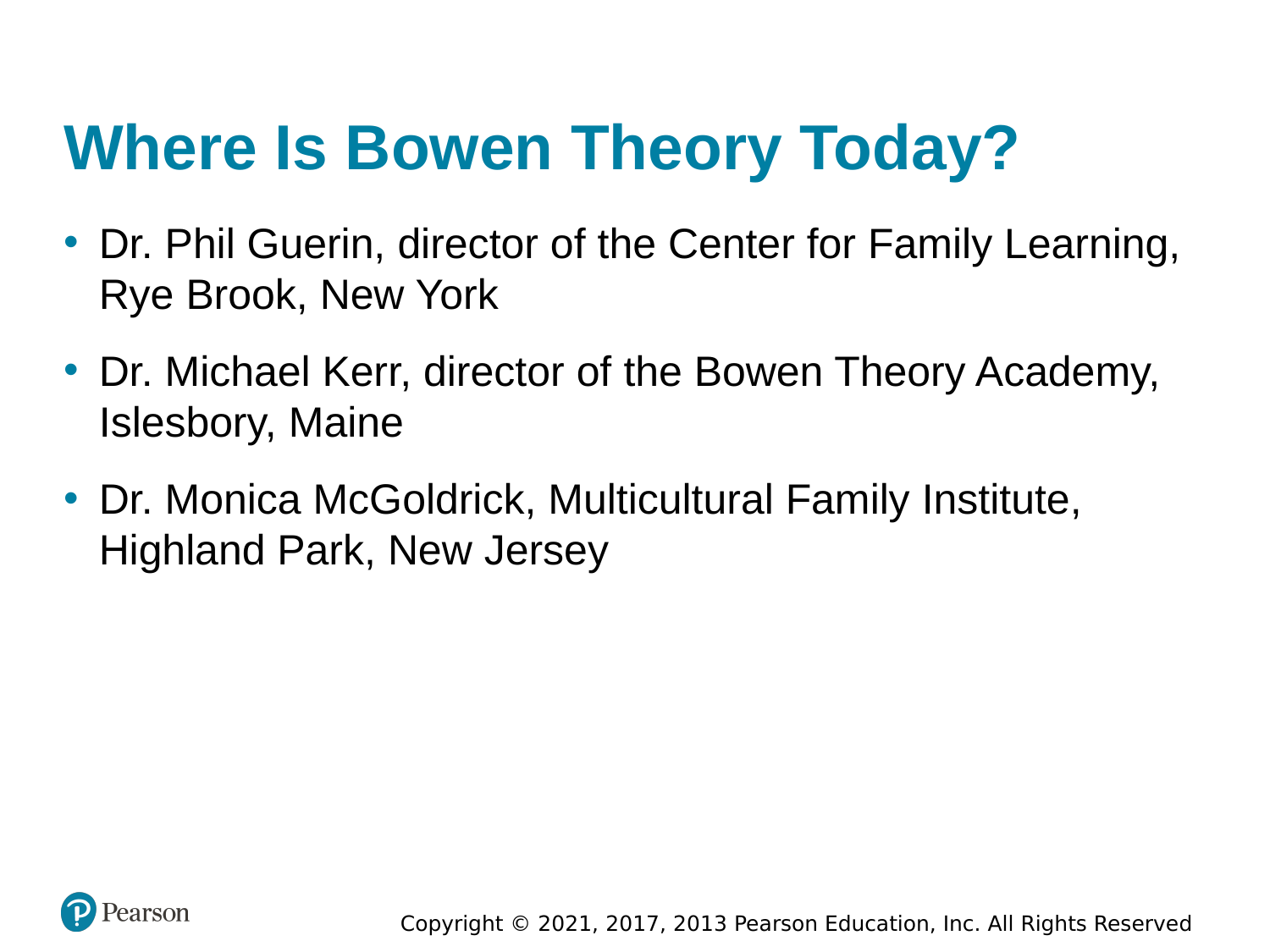

# Where Is Bowen Theory Today?
Dr. Phil Guerin, director of the Center for Family Learning, Rye Brook, New York
Dr. Michael Kerr, director of the Bowen Theory Academy, Islesbory, Maine
Dr. Monica McGoldrick, Multicultural Family Institute, Highland Park, New Jersey